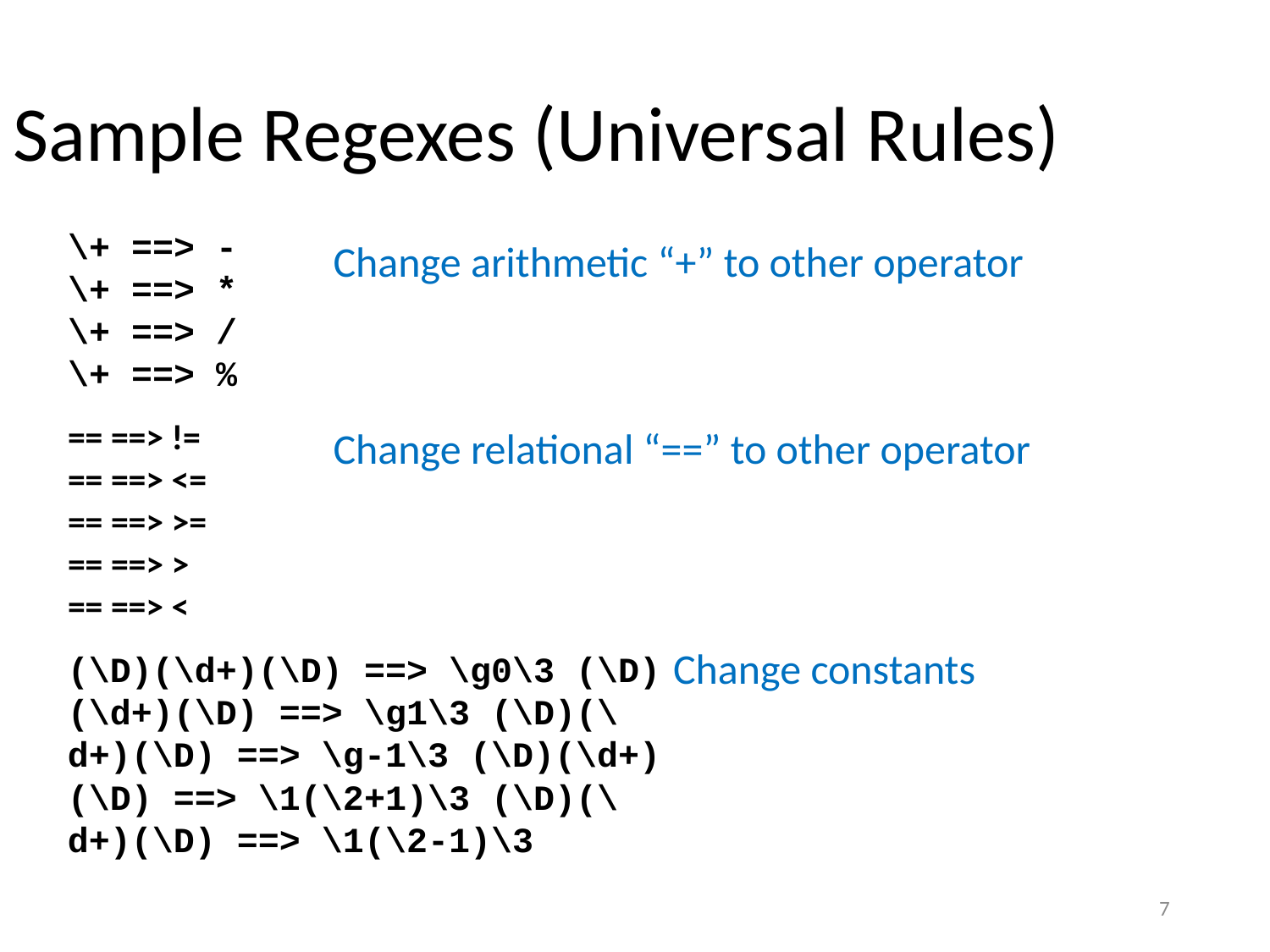

# Sample Regexes (Universal Rules)
\+ ==> -
\+ ==> *
\+ ==> /
\+ ==> %
Change arithmetic “+” to other operator
== ==> !=
== ==> <=
== ==> >=
== ==> >
== ==> <
Change relational “==” to other operator
Change constants
(\D)(\d+)(\D) ==> \g0\3 (\D)(\d+)(\D) ==> \g1\3 (\D)(\d+)(\D) ==> \g-1\3 (\D)(\d+)(\D) ==> \1(\2+1)\3 (\D)(\d+)(\D) ==> \1(\2-1)\3
7